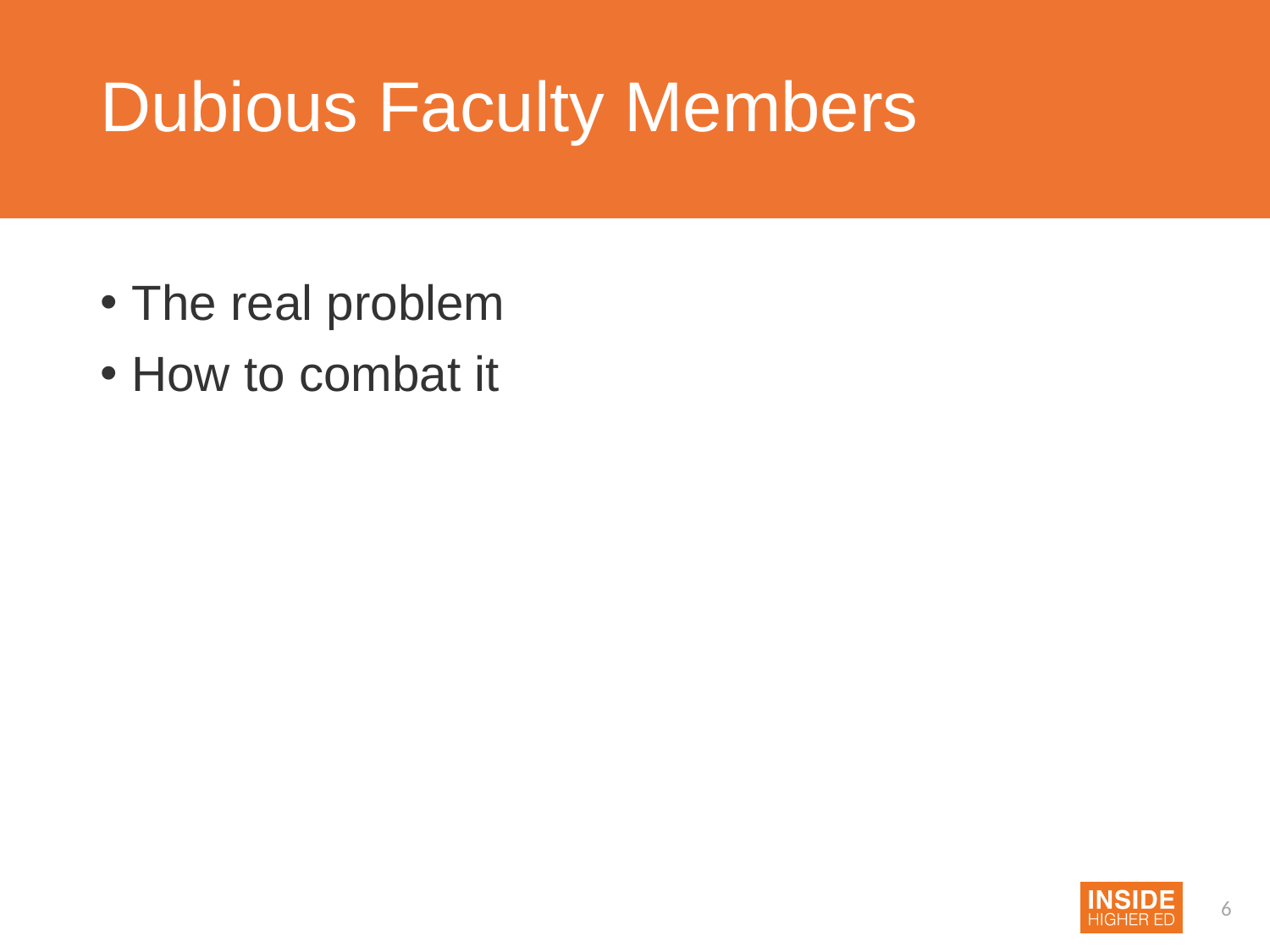

# Dubious Faculty Members
The real problem
How to combat it